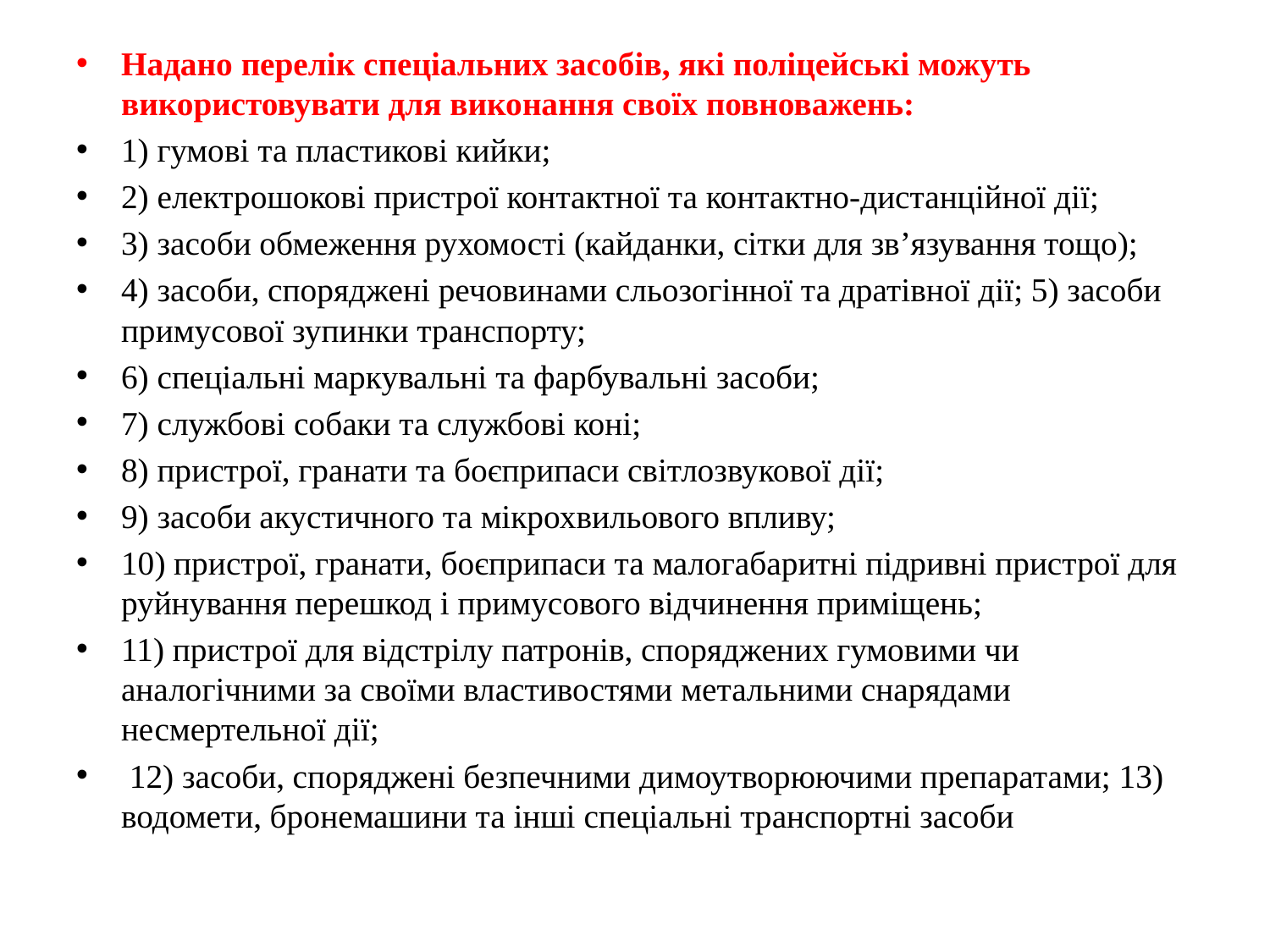

Надано перелік спеціальних засобів, які поліцейські можуть використовувати для виконання своїх повноважень:
1) гумові та пластикові кийки;
2) електрошокові пристрої контактної та контактно-дистанційної дії;
3) засоби обмеження рухомості (кайданки, сітки для зв’язування тощо);
4) засоби, споряджені речовинами сльозогінної та дратівної дії; 5) засоби примусової зупинки транспорту;
6) спеціальні маркувальні та фарбувальні засоби;
7) службові собаки та службові коні;
8) пристрої, гранати та боєприпаси світлозвукової дії;
9) засоби акустичного та мікрохвильового впливу;
10) пристрої, гранати, боєприпаси та малогабаритні підривні пристрої для руйнування перешкод і примусового відчинення приміщень;
11) пристрої для відстрілу патронів, споряджених гумовими чи аналогічними за своїми властивостями метальними снарядами несмертельної дії;
 12) засоби, споряджені безпечними димоутворюючими препаратами; 13) водомети, бронемашини та інші спеціальні транспортні засоби